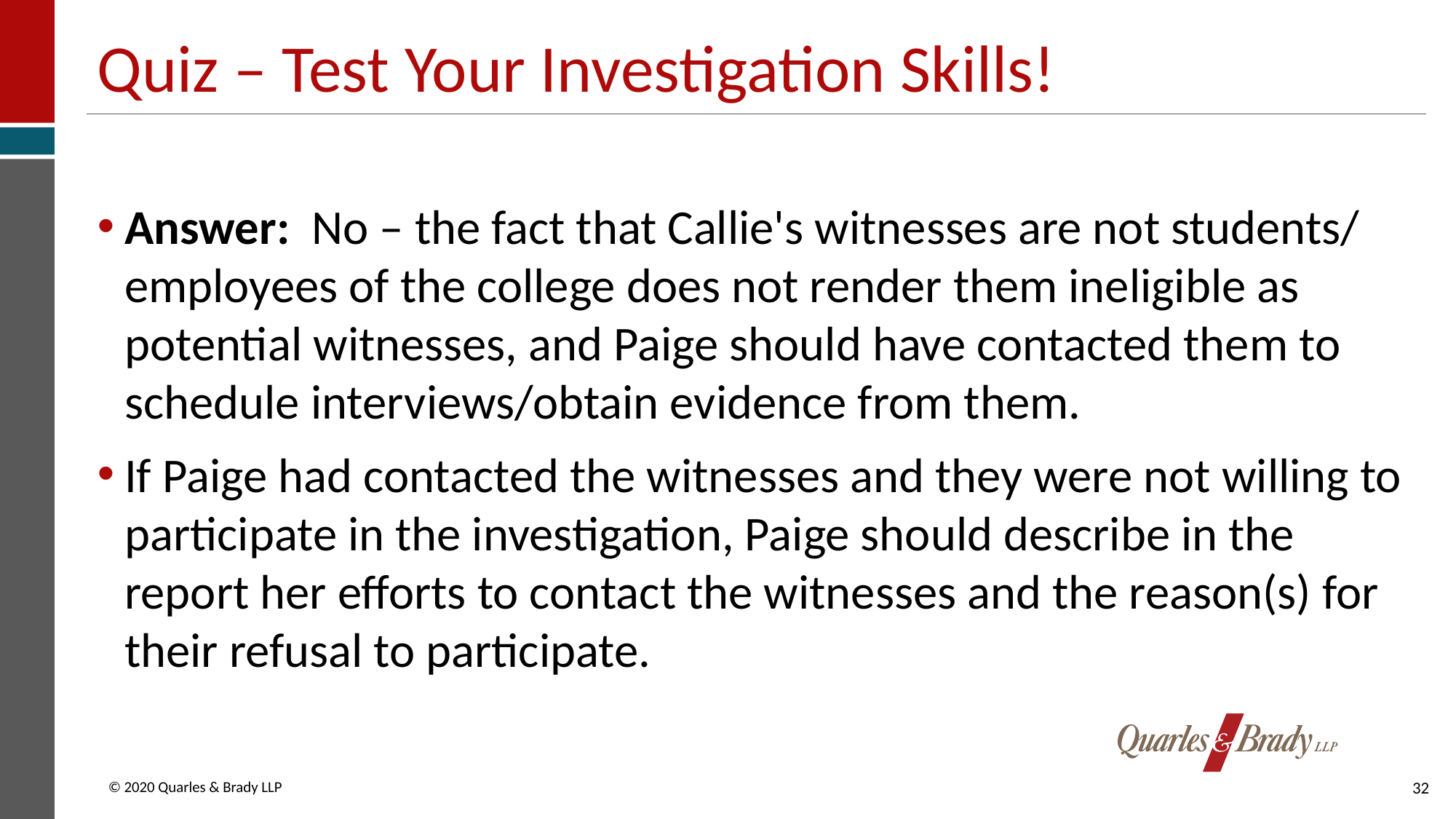

# Quiz – Test Your Investigation Skills!
Answer:  No – the fact that Callie's witnesses are not students/ employees of the college does not render them ineligible as potential witnesses, and Paige should have contacted them to schedule interviews/obtain evidence from them.
If Paige had contacted the witnesses and they were not willing to participate in the investigation, Paige should describe in the report her efforts to contact the witnesses and the reason(s) for their refusal to participate.
32